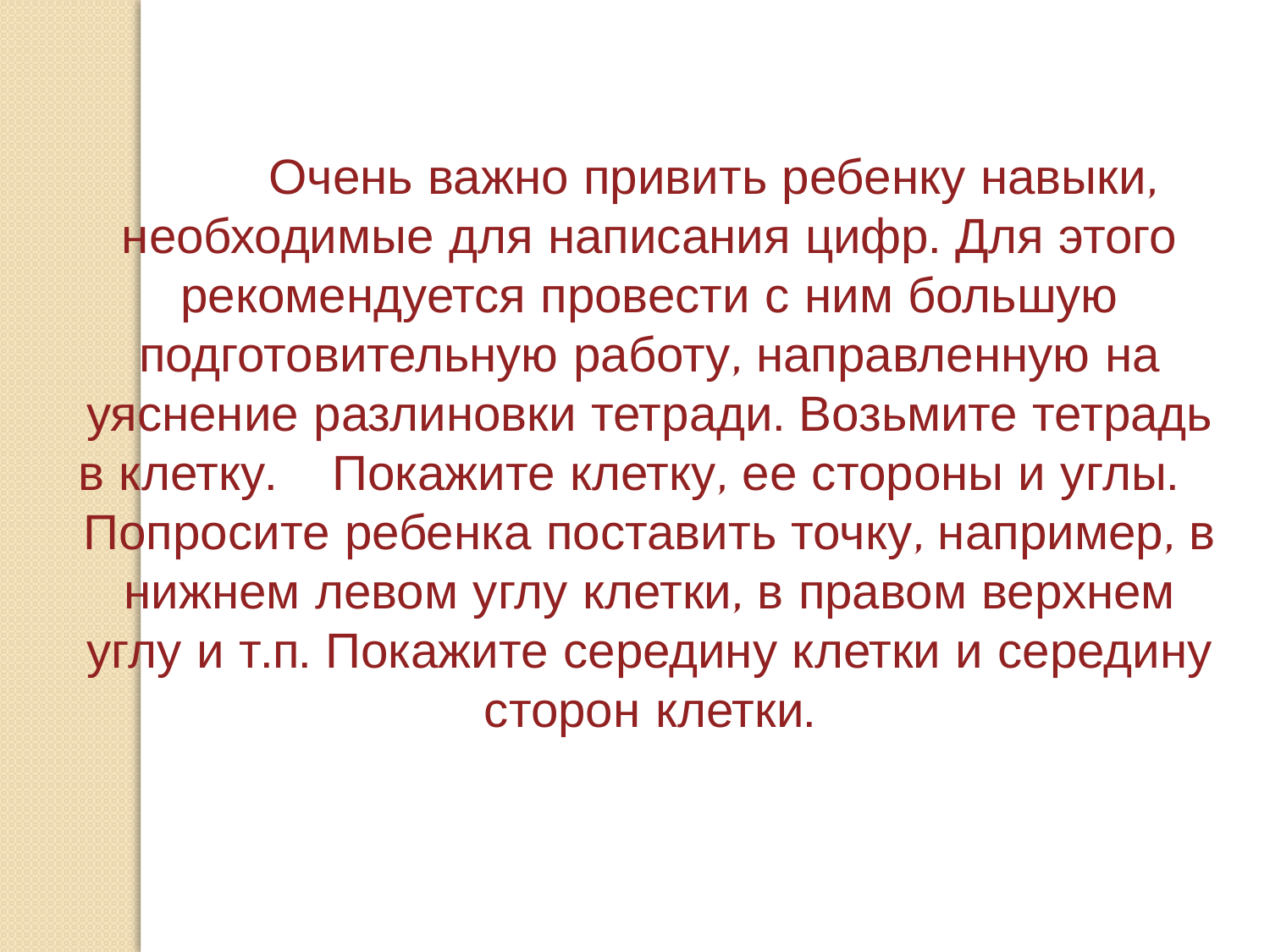

Очень важно привить ребенку навыки, необходимые для написания цифр. Для этого рекомендуется провести с ним большую подготовительную работу, направленную на уяснение разлиновки тетради. Возьмите тетрадь в клетку. 	Покажите клетку, ее стороны и углы. 	Попросите ребенка поставить точку, например, в нижнем левом углу клетки, в правом верхнем углу и т.п. Покажите середину клетки и середину сторон клетки.